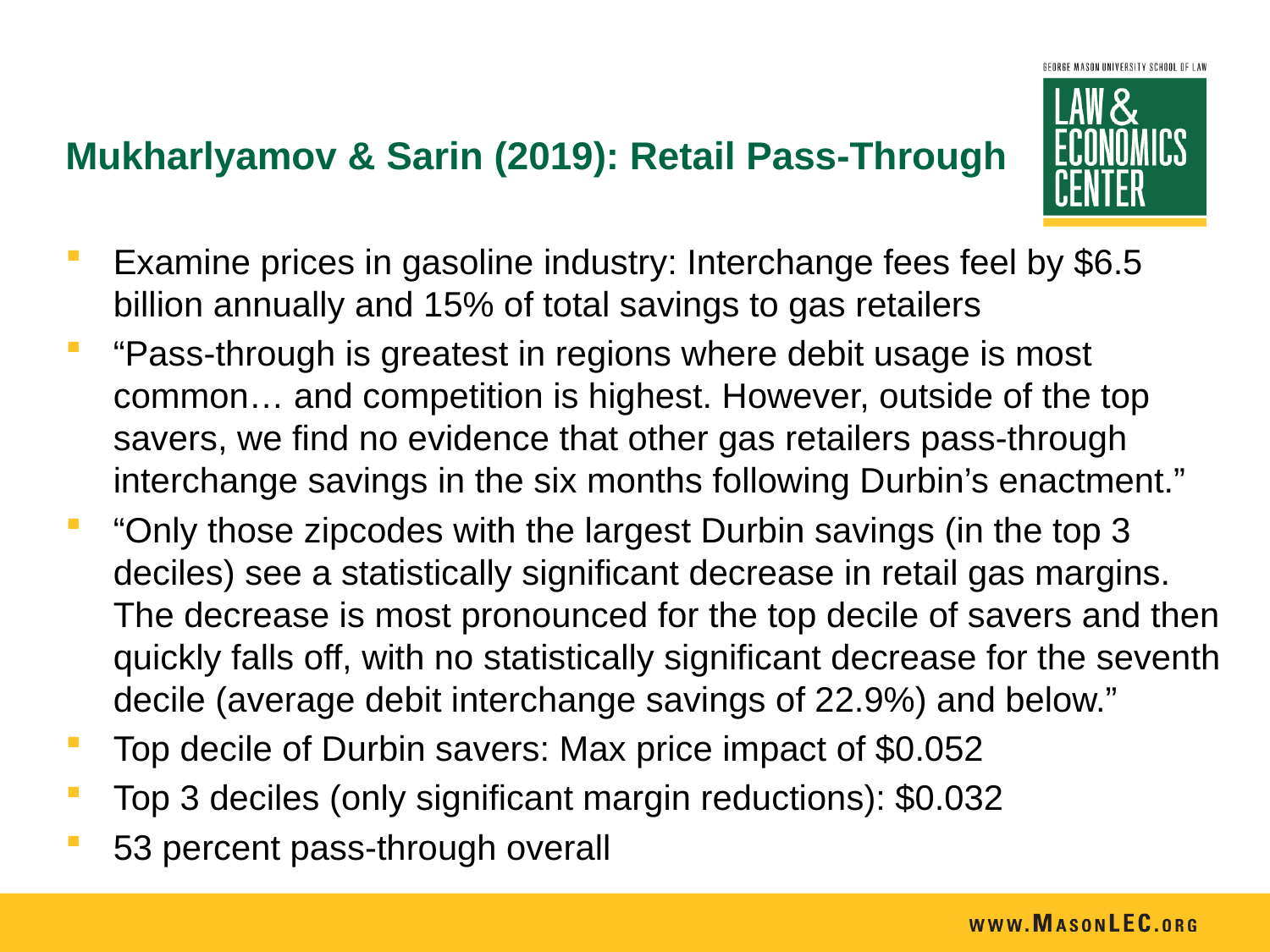

Mukharlyamov & Sarin (2019): Retail Pass-Through
Examine prices in gasoline industry: Interchange fees feel by $6.5 billion annually and 15% of total savings to gas retailers
“Pass-through is greatest in regions where debit usage is most common… and competition is highest. However, outside of the top savers, we find no evidence that other gas retailers pass-through interchange savings in the six months following Durbin’s enactment.”
“Only those zipcodes with the largest Durbin savings (in the top 3 deciles) see a statistically significant decrease in retail gas margins. The decrease is most pronounced for the top decile of savers and then quickly falls off, with no statistically significant decrease for the seventh decile (average debit interchange savings of 22.9%) and below.”
Top decile of Durbin savers: Max price impact of $0.052
Top 3 deciles (only significant margin reductions): $0.032
53 percent pass-through overall